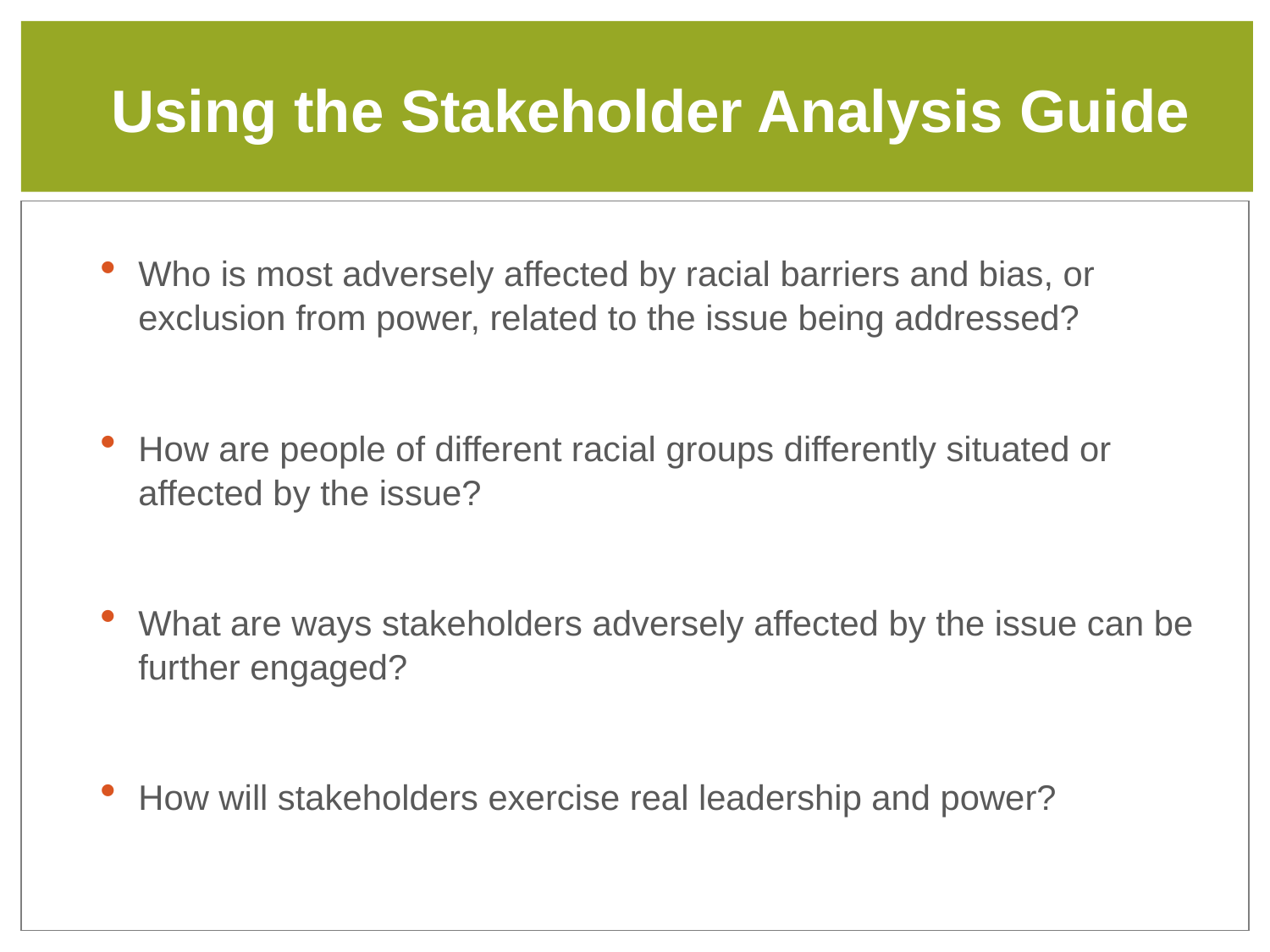

# Using the Stakeholder Analysis Guide
Who is most adversely affected by racial barriers and bias, or exclusion from power, related to the issue being addressed?

How are people of different racial groups differently situated or affected by the issue?

What are ways stakeholders adversely affected by the issue can be further engaged?

How will stakeholders exercise real leadership and power?